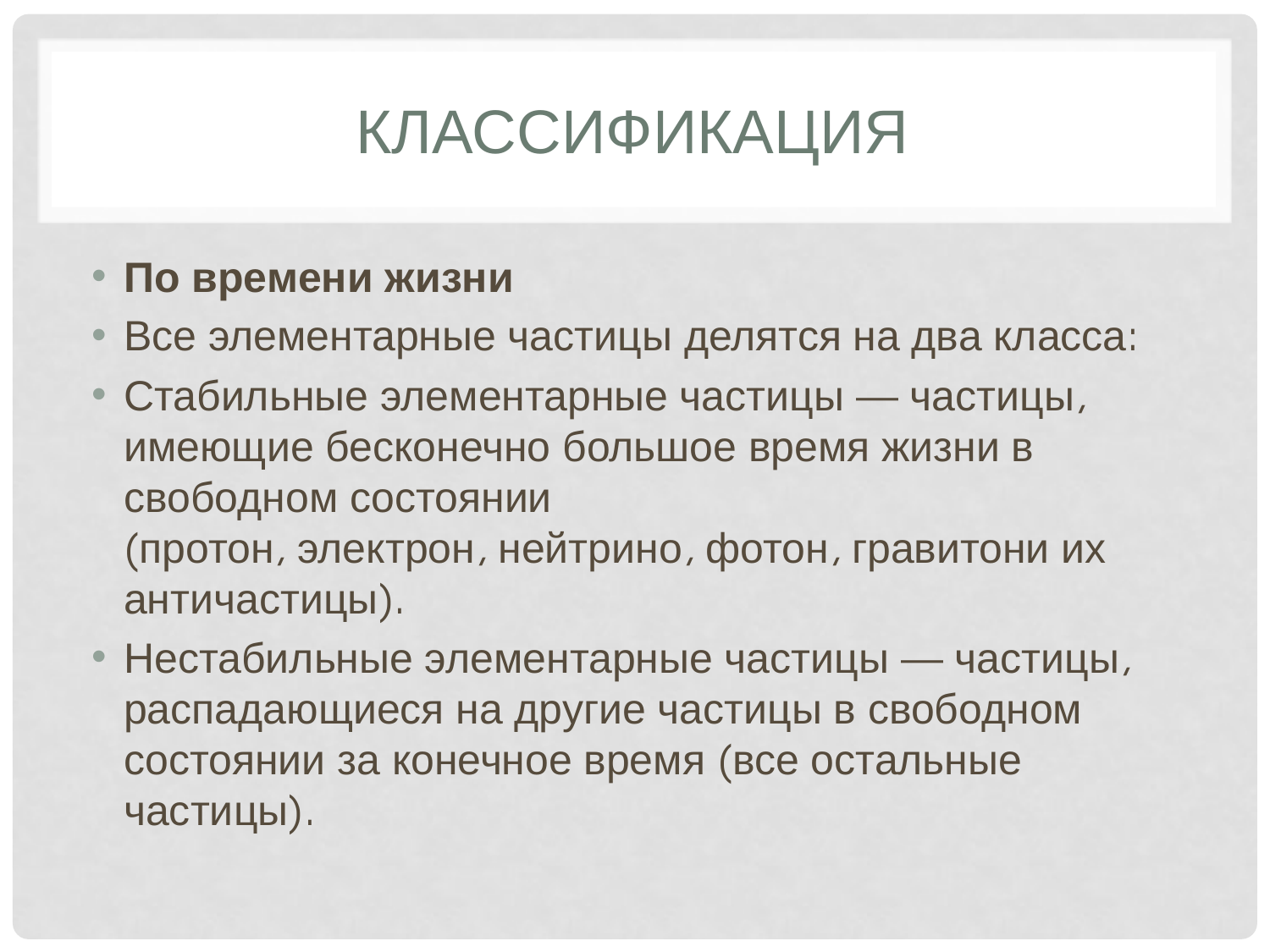

# Классификация
По времени жизни
Все элементарные частицы делятся на два класса:
Стабильные элементарные частицы — частицы, имеющие бесконечно большое время жизни в свободном состоянии (протон, электрон, нейтрино, фотон, гравитони их античастицы).
Нестабильные элементарные частицы — частицы, распадающиеся на другие частицы в свободном состоянии за конечное время (все остальные частицы).